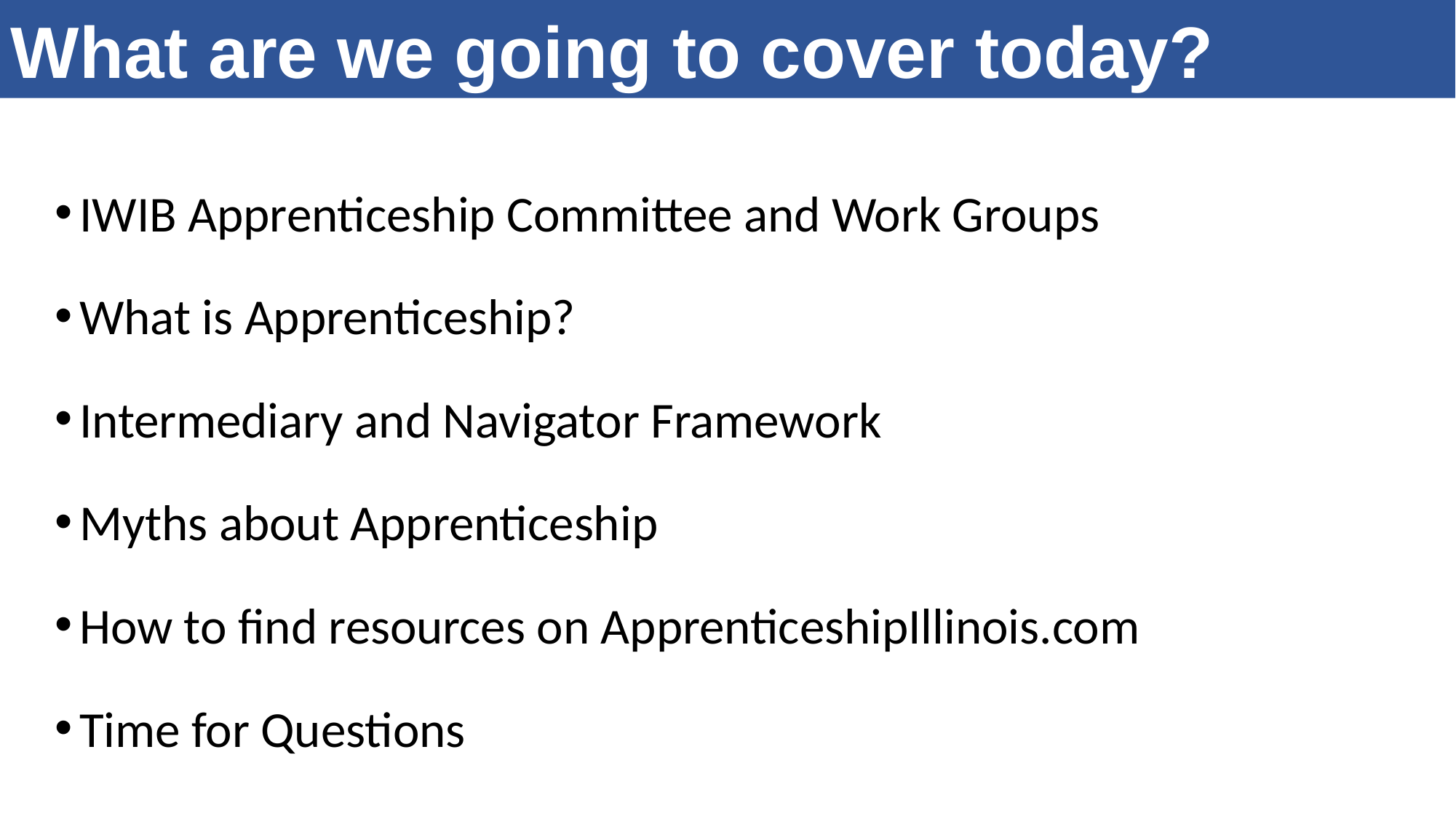

What are we going to cover today?
IWIB Apprenticeship Committee and Work Groups
What is Apprenticeship?
Intermediary and Navigator Framework
Myths about Apprenticeship
How to find resources on ApprenticeshipIllinois.com
Time for Questions